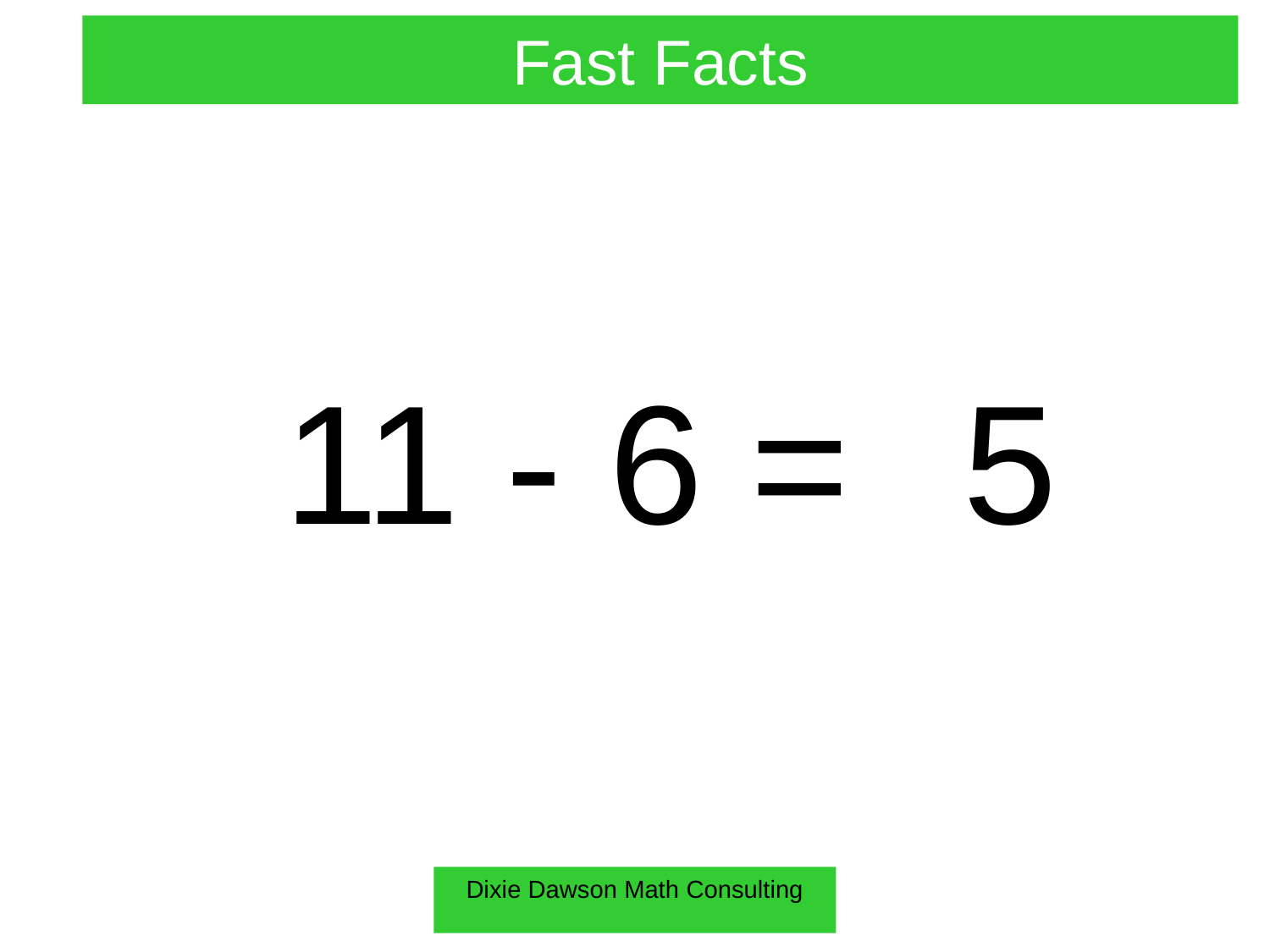

Fast Facts
11 - 6 =
5
Dixie Dawson Math Consulting